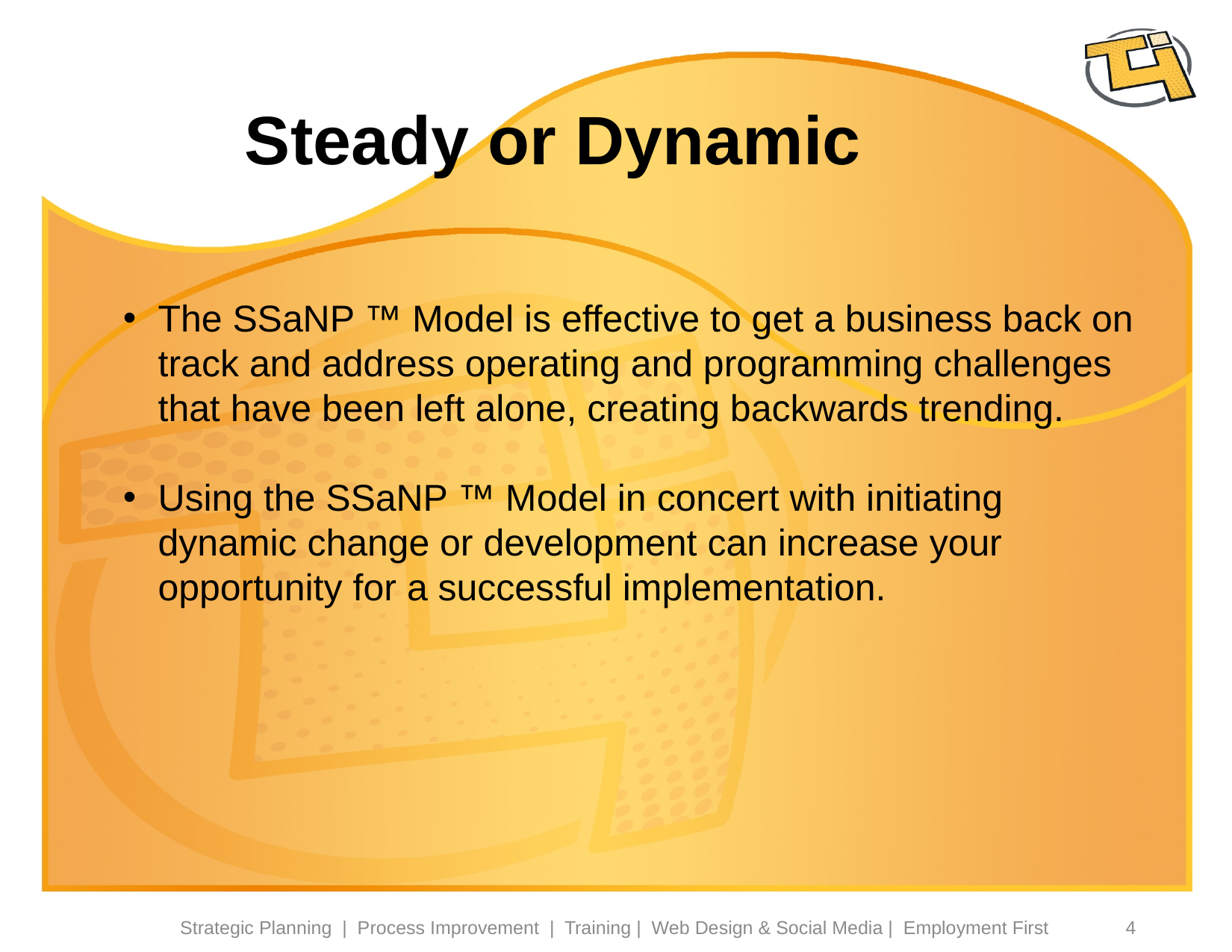

# Steady or Dynamic

The SSaNP ™ Model is effective to get a business back on track and address operating and programming challenges that have been left alone, creating backwards trending.

Using the SSaNP ™ Model in concert with initiating dynamic change or development can increase your opportunity for a successful implementation.
Strategic Planning  |  Process Improvement  |  Training |  Web Design & Social Media |  Employment First
4